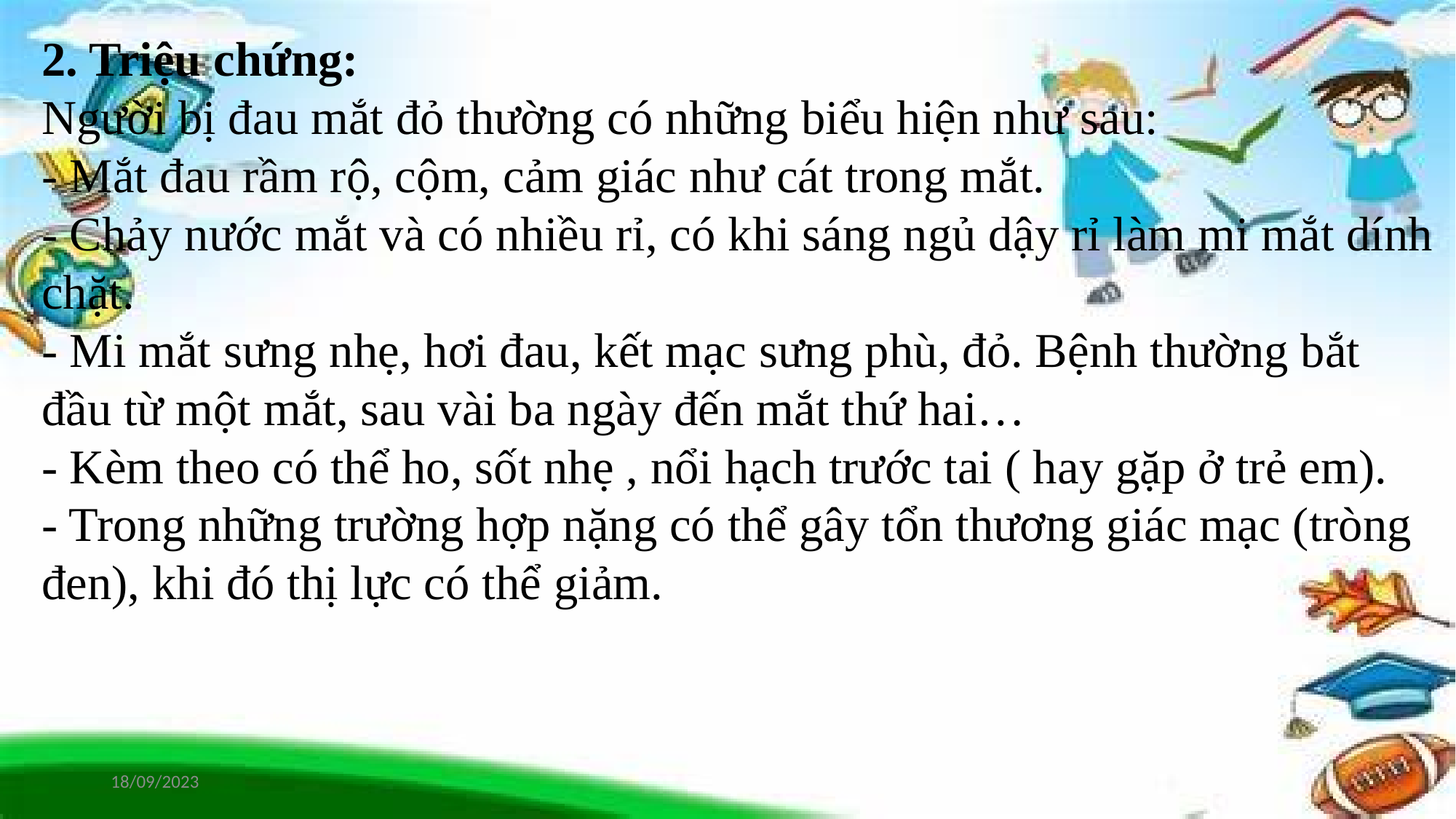

2. Triệu chứng:
Người bị đau mắt đỏ thường có những biểu hiện như sau:
- Mắt đau rầm rộ, cộm, cảm giác như cát trong mắt.
- Chảy nước mắt và có nhiều rỉ, có khi sáng ngủ dậy rỉ làm mi mắt dính chặt.
- Mi mắt sưng nhẹ, hơi đau, kết mạc sưng phù, đỏ. Bệnh thường bắt đầu từ một mắt, sau vài ba ngày đến mắt thứ hai…
- Kèm theo có thể ho, sốt nhẹ , nổi hạch trước tai ( hay gặp ở trẻ em).
- Trong những trường hợp nặng có thể gây tổn thương giác mạc (tròng đen), khi đó thị lực có thể giảm.
18/09/2023